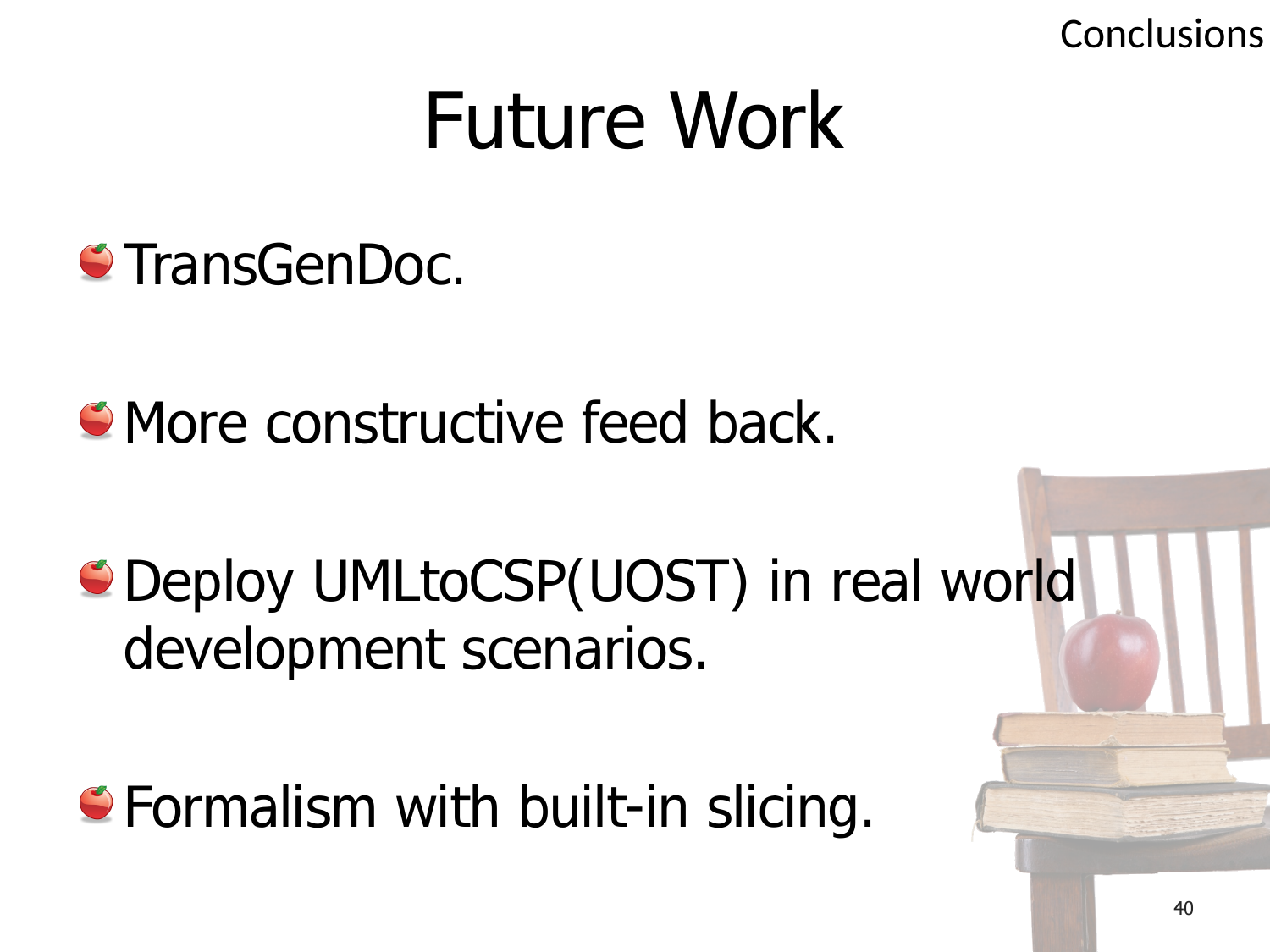

Conclusions
# Future Work
TransGenDoc.

More constructive feed back.

Deploy UMLtoCSP(UOST) in real world development scenarios.

Formalism with built-in slicing.
40